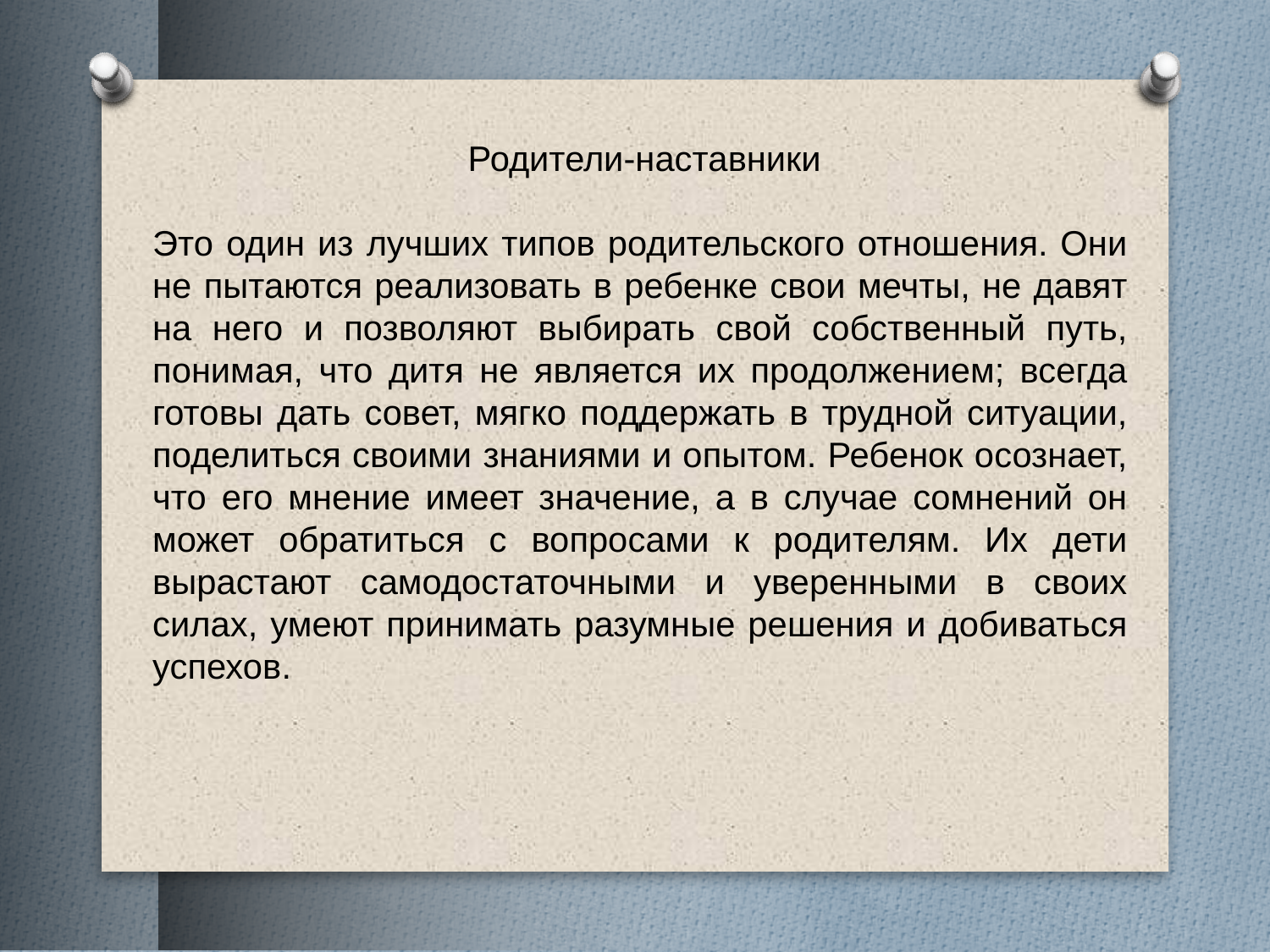

Родители-наставники

Это один из лучших типов родительского отношения. Они не пытаются реализовать в ребенке свои мечты, не давят на него и позволяют выбирать свой собственный путь, понимая, что дитя не является их продолжением; всегда готовы дать совет, мягко поддержать в трудной ситуации, поделиться своими знаниями и опытом. Ребенок осознает, что его мнение имеет значение, а в случае сомнений он может обратиться с вопросами к родителям. Их дети вырастают самодостаточными и уверенными в своих силах, умеют принимать разумные решения и добиваться успехов.